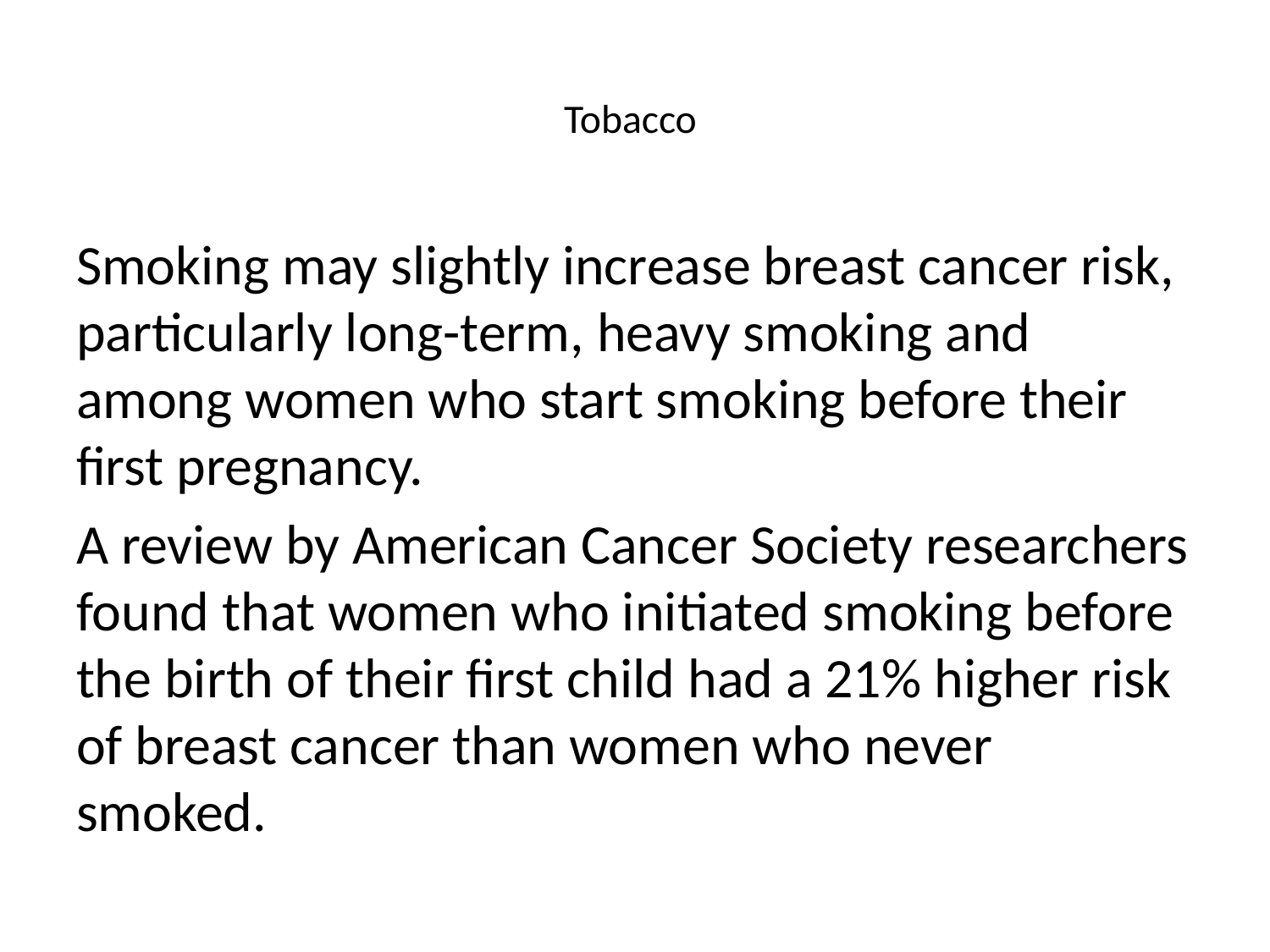

# Tobacco
Smoking may slightly increase breast cancer risk, particularly long-term, heavy smoking and among women who start smoking before their first pregnancy.
A review by American Cancer Society researchers found that women who initiated smoking before the birth of their first child had a 21% higher risk of breast cancer than women who never smoked.